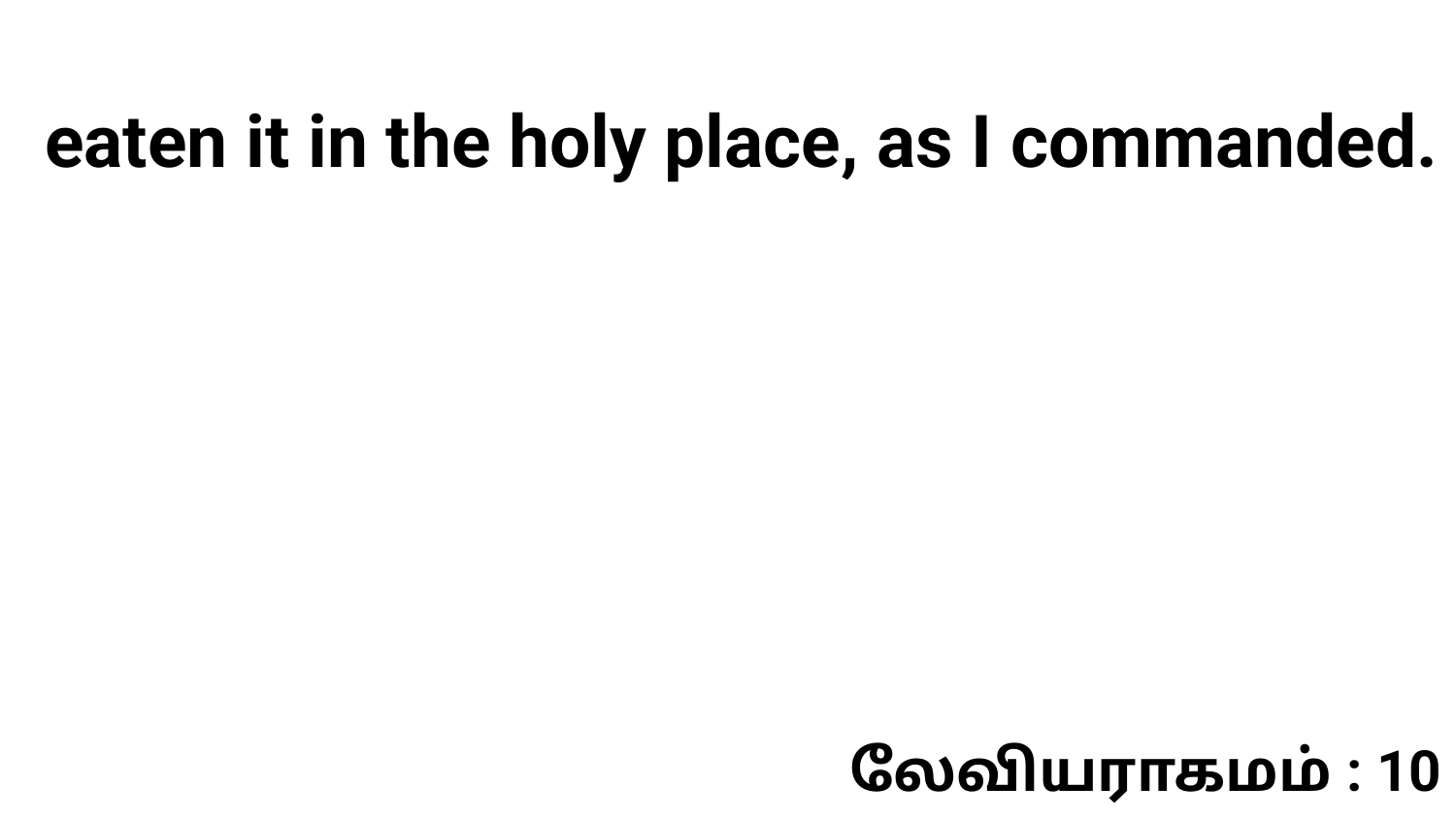

eaten it in the holy place, as I commanded.
லேவியராகமம் : 10